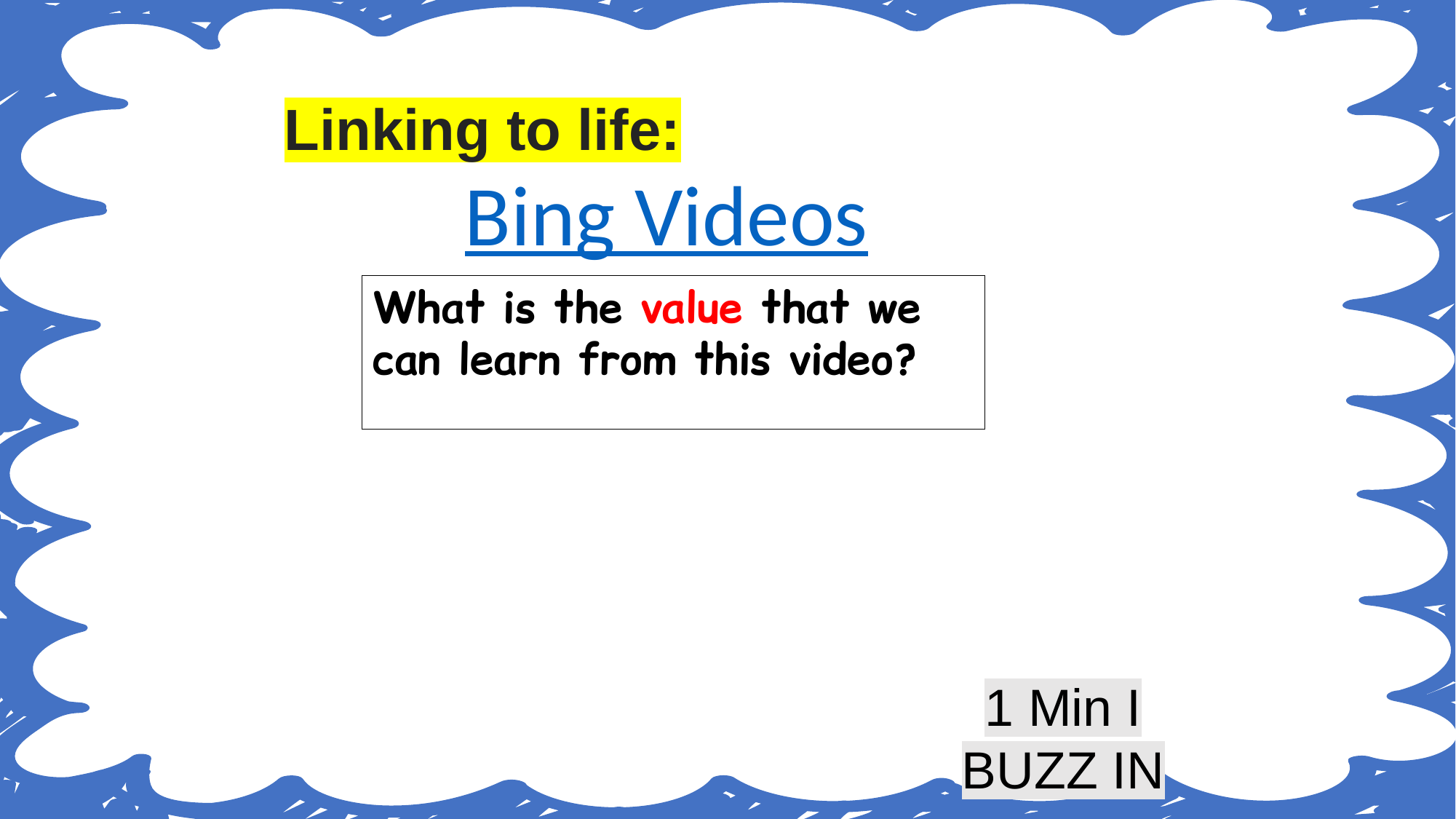

Linking to life:
Bing Videos
What is the value that we can learn from this video?
1 Min I BUZZ IN